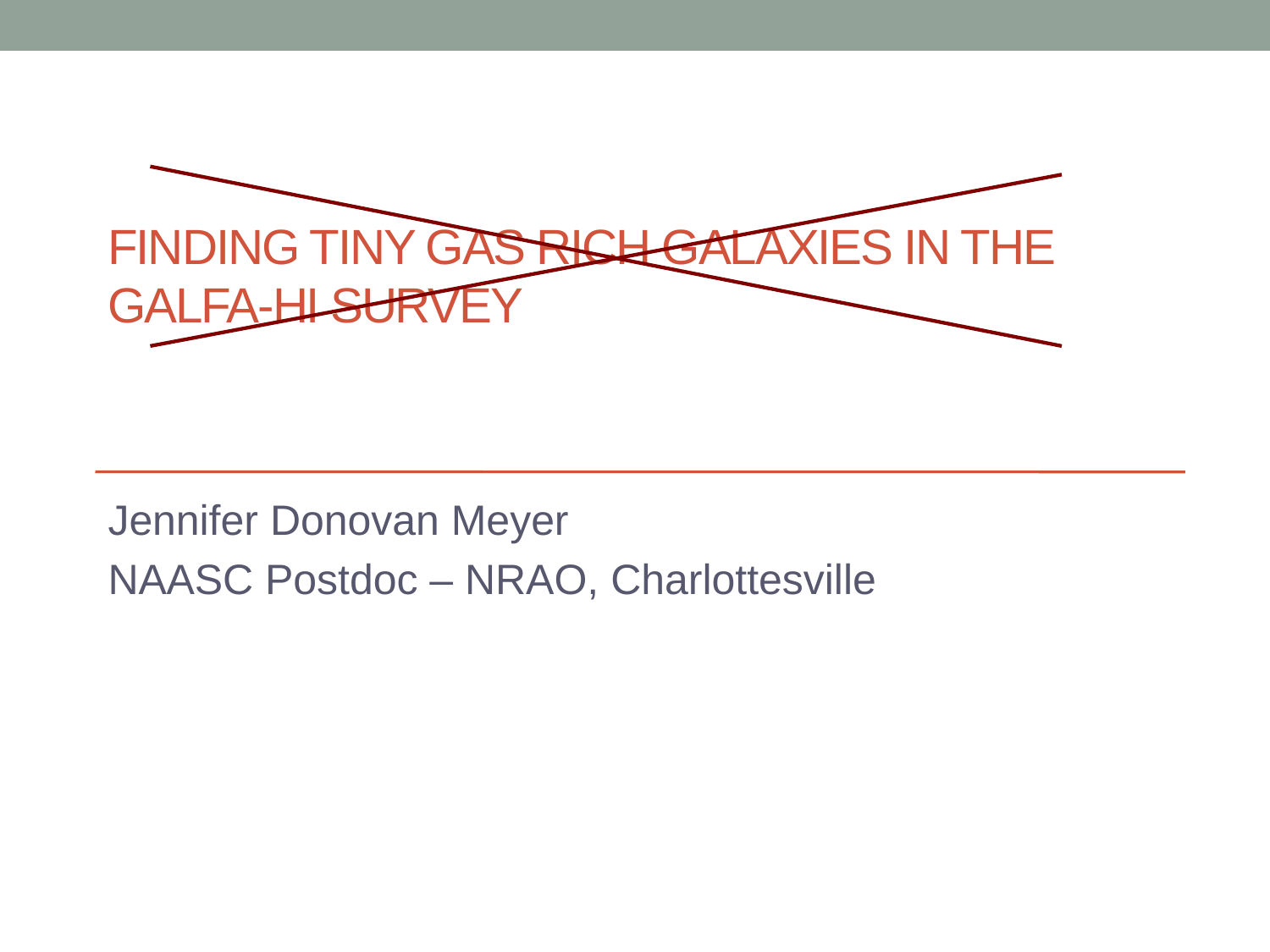

# Finding Tiny Gas Rich Galaxies in the GALFA-HI Survey
Jennifer Donovan Meyer
NAASC Postdoc – NRAO, Charlottesville